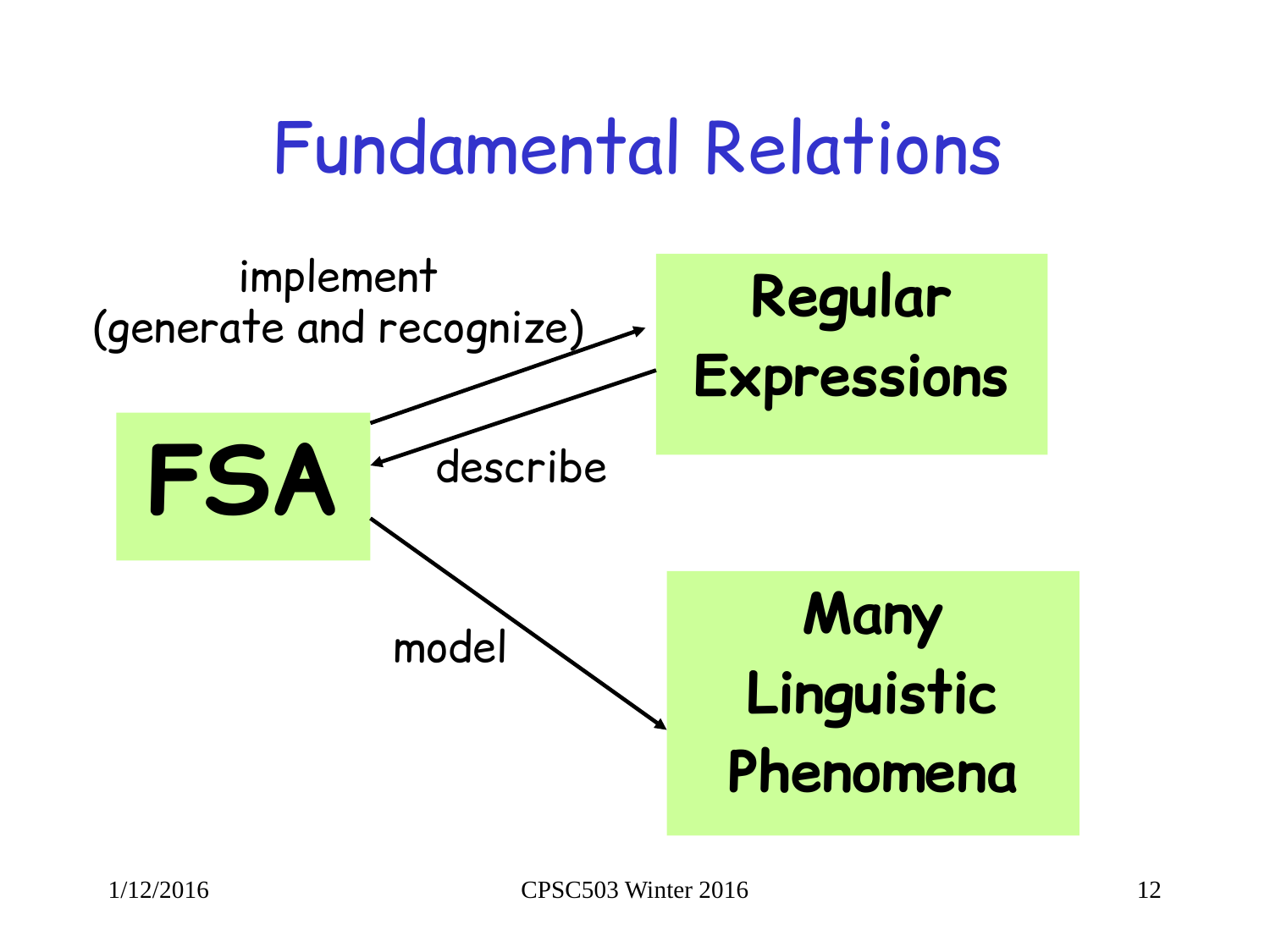

# Fundamental Relations
implement
(generate and recognize)
Regular
Expressions

FSA
describe

Many
Linguistic
Phenomena
model
1/12/2016
CPSC503 Winter 2016
12